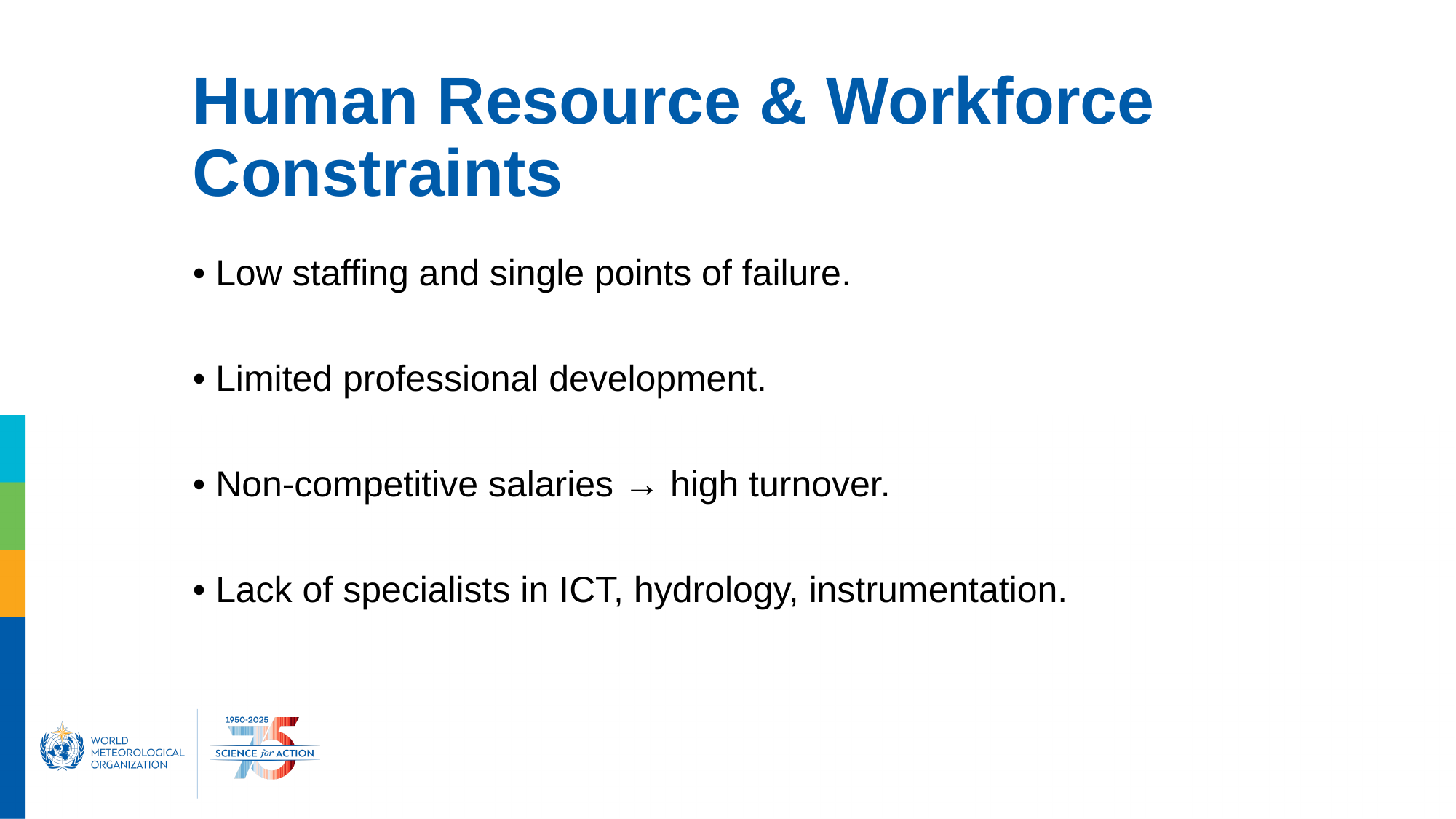

# Human Resource & Workforce Constraints
• Low staffing and single points of failure.

• Limited professional development.

• Non-competitive salaries → high turnover.

• Lack of specialists in ICT, hydrology, instrumentation.